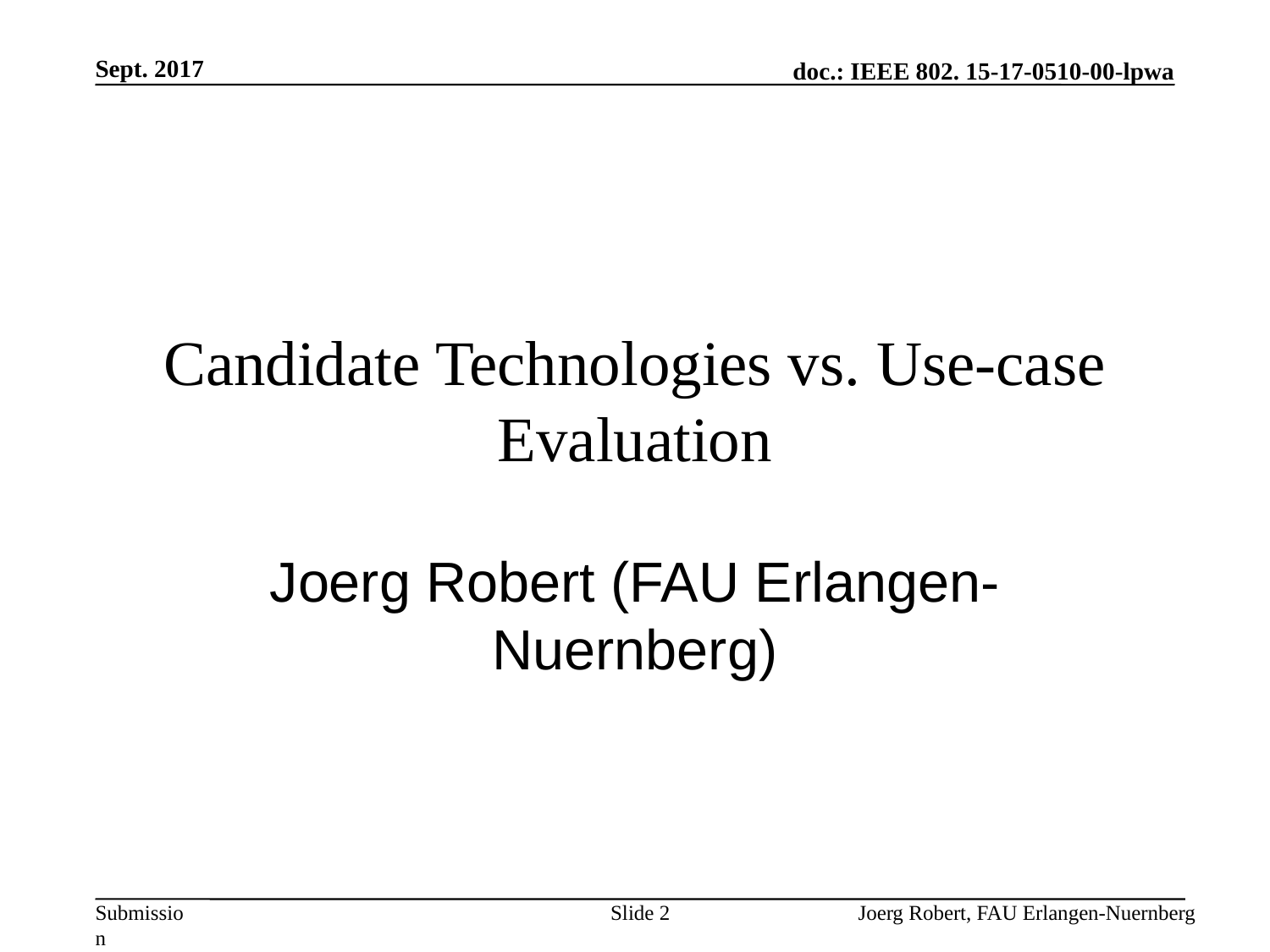

Sept. 2017
# Candidate Technologies vs. Use-case Evaluation
Joerg Robert (FAU Erlangen-Nuernberg)
Slide 2
Joerg Robert, FAU Erlangen-Nuernberg